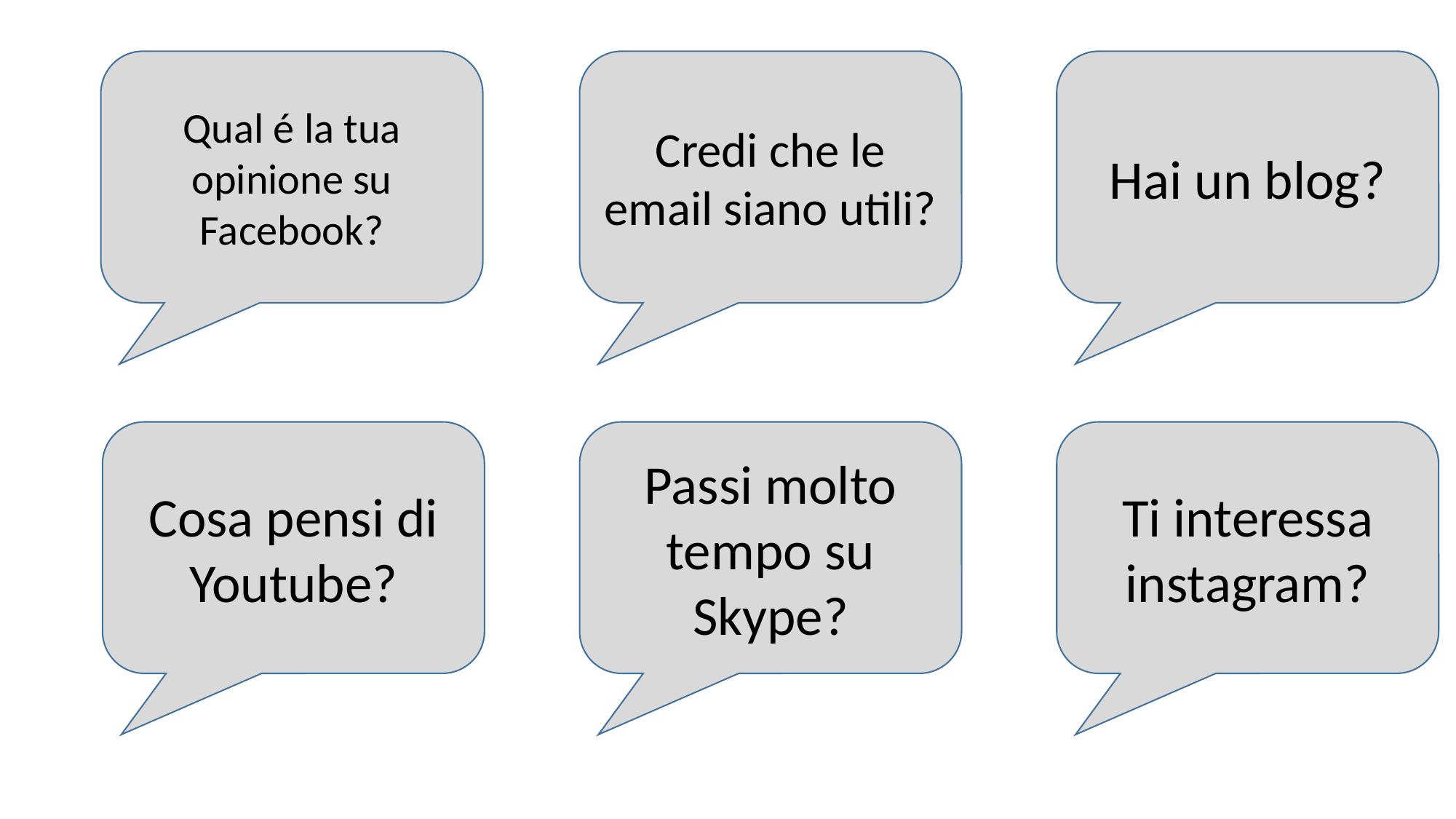

Qual é la tua opinione su Facebook?
Credi che le email siano utili?
Hai un blog?
Passi molto tempo su Skype?
Ti interessa instagram?
Cosa pensi di Youtube?